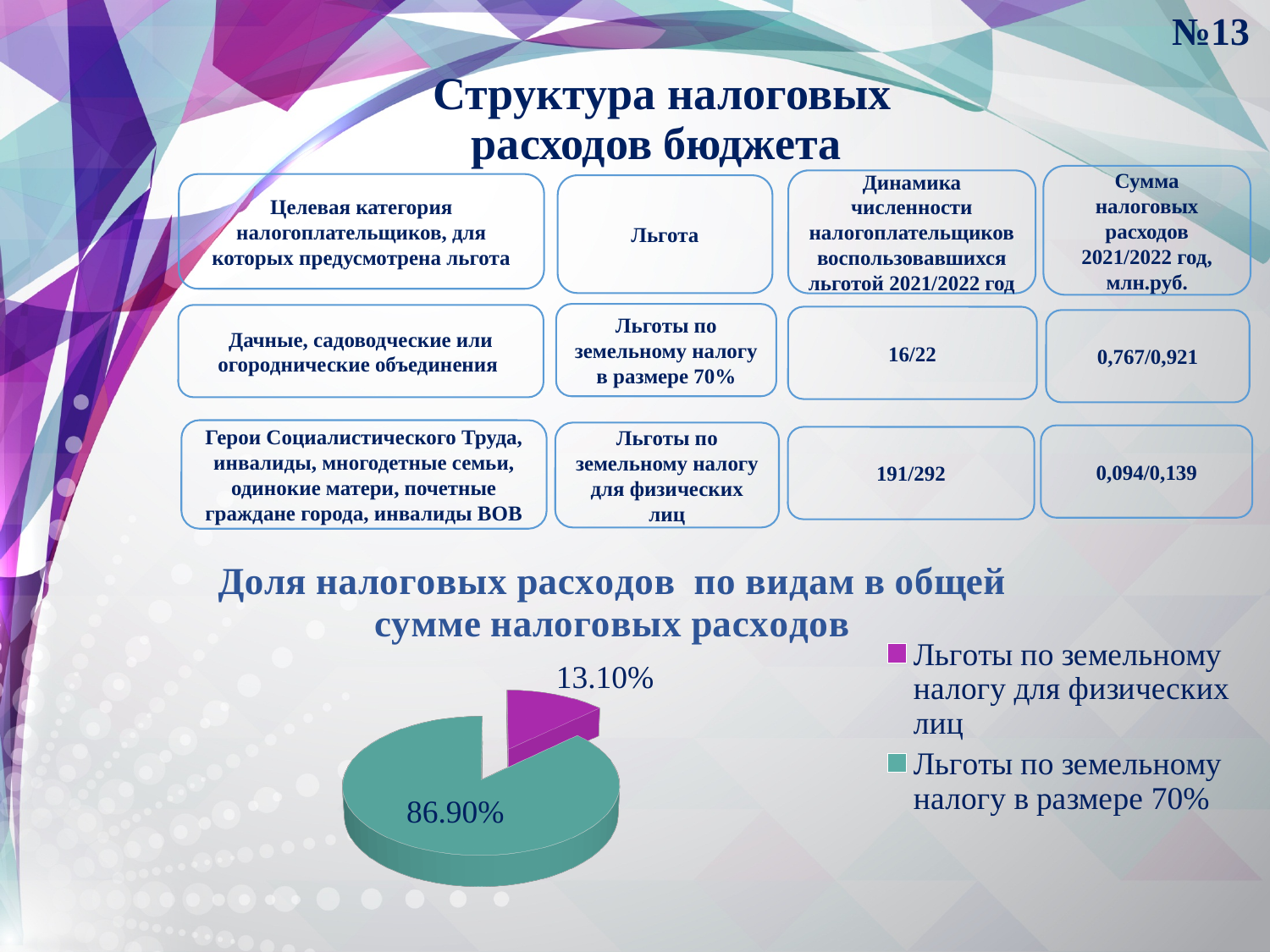

№13
Структура налоговых
 расходов бюджета
Сумма налоговых расходов 2021/2022 год, млн.руб.
Динамика численности налогоплательщиков воспользовавшихся льготой 2021/2022 год
Целевая категория налогоплательщиков, для которых предусмотрена льгота
Льгота
Льготы по земельному налогу в размере 70%
Дачные, садоводческие или огороднические объединения
16/22
0,767/0,921
Герои Социалистического Труда,
инвалиды, многодетные семьи,
одинокие матери, почетные граждане города, инвалиды ВОВ
Льготы по земельному налогу для физических лиц
0,094/0,139
191/292

[unsupported chart]